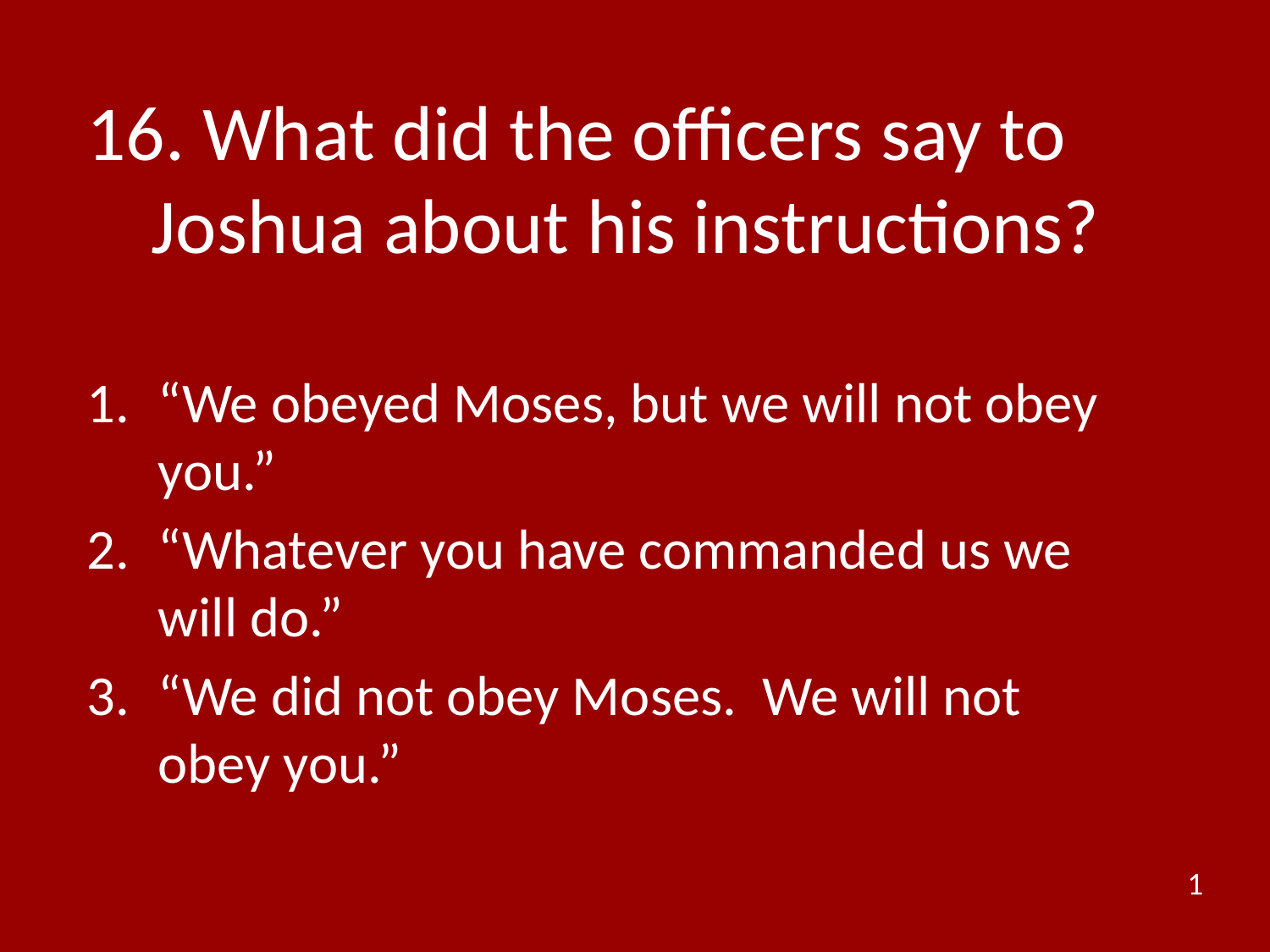

# 16. What did the officers say to Joshua about his instructions?
“We obeyed Moses, but we will not obey you.”
“Whatever you have commanded us we will do.”
“We did not obey Moses.  We will not obey you.”
1